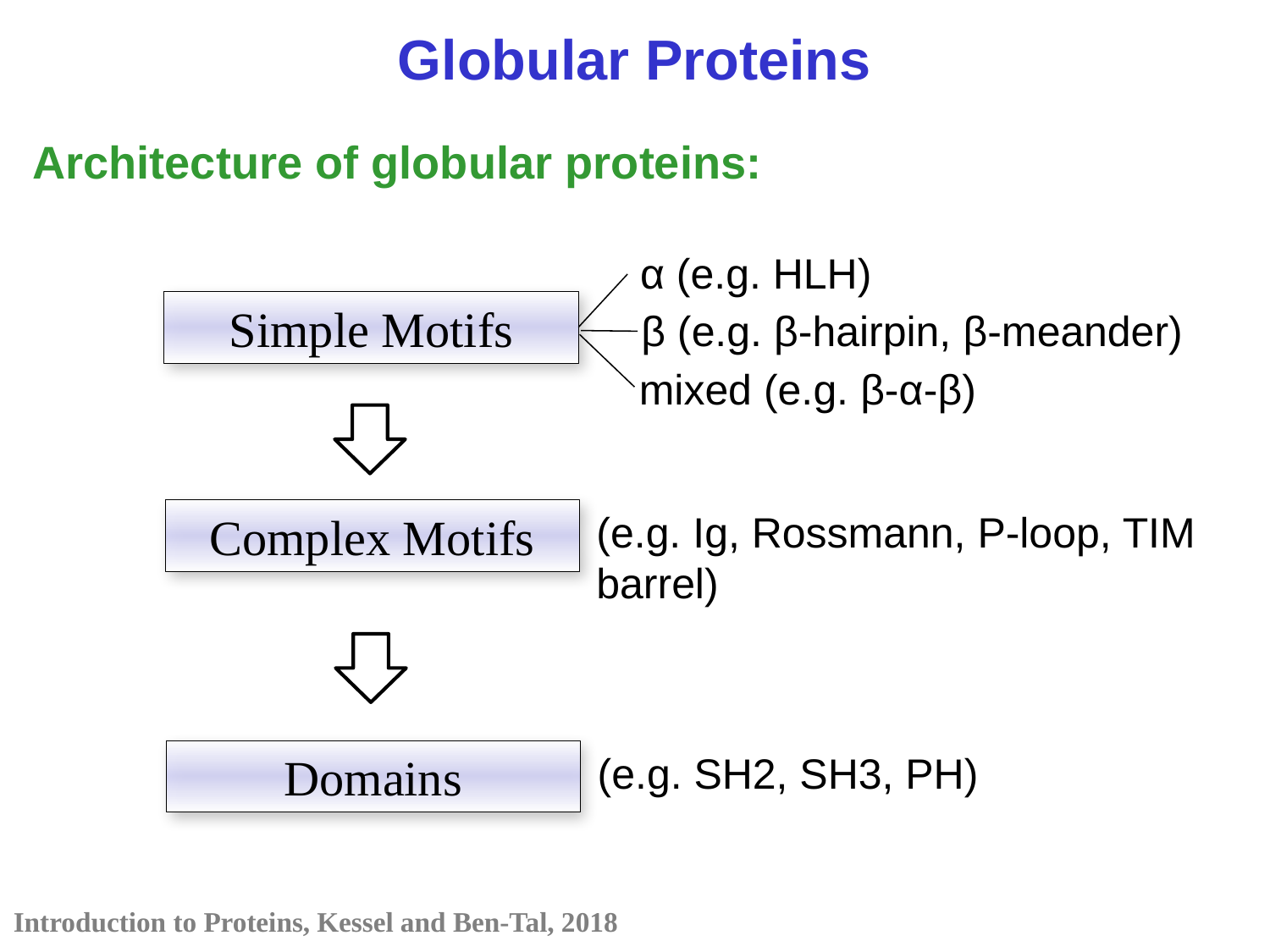

Globular Proteins
Architecture of globular proteins:
α (e.g. HLH)
Simple Motifs
β (e.g. β-hairpin, β-meander)
mixed (e.g. β-α-β)

(e.g. Ig, Rossmann, P-loop, TIM barrel)
Complex Motifs

Domains
(e.g. SH2, SH3, PH)